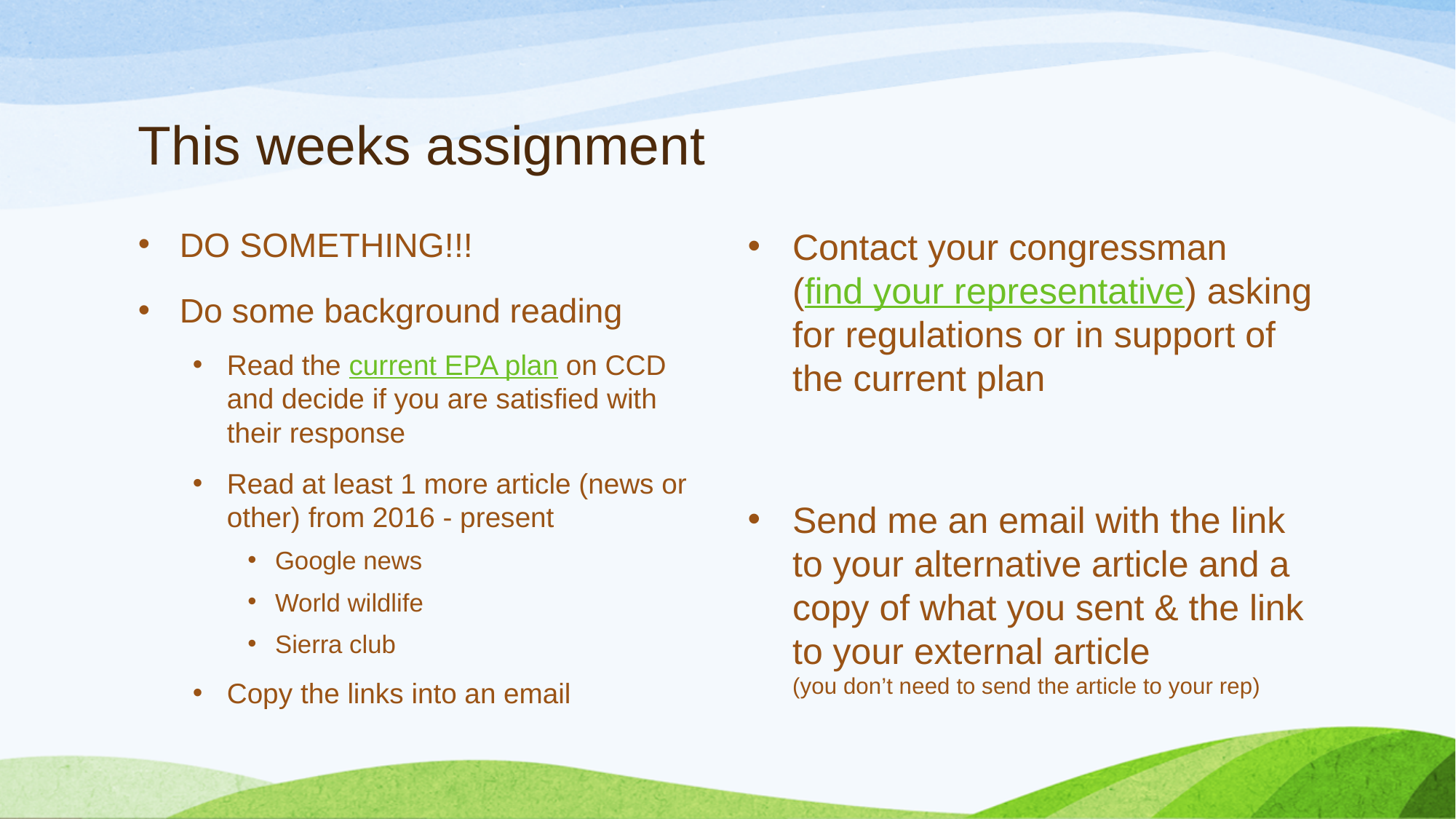

# This weeks assignment
DO SOMETHING!!!
Do some background reading
Read the current EPA plan on CCD and decide if you are satisfied with their response
Read at least 1 more article (news or other) from 2016 - present
Google news
World wildlife
Sierra club
Copy the links into an email
Contact your congressman
(find your representative) asking for regulations or in support of the current plan

Send me an email with the link to your alternative article and a copy of what you sent & the link to your external article
(you don’t need to send the article to your rep)